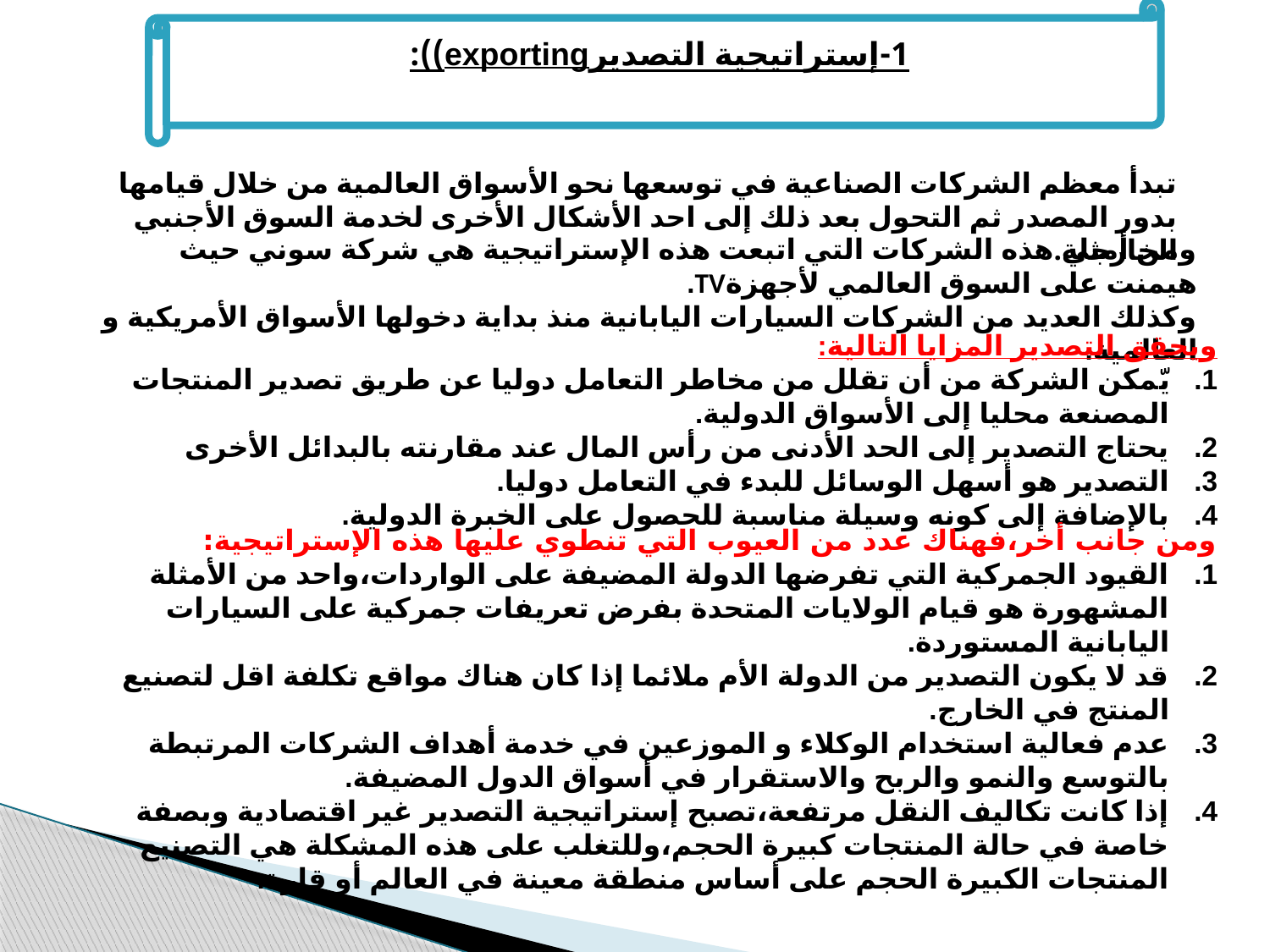

1-إستراتيجية التصديرexporting)):

تبدأ معظم الشركات الصناعية في توسعها نحو الأسواق العالمية من خلال قيامها بدور المصدر ثم التحول بعد ذلك إلى احد الأشكال الأخرى لخدمة السوق الأجنبي الخارجي.
ومن أمثلة هذه الشركات التي اتبعت هذه الإستراتيجية هي شركة سوني حيث هيمنت على السوق العالمي لأجهزةTV.
وكذلك العديد من الشركات السيارات اليابانية منذ بداية دخولها الأسواق الأمريكية و العالمية.
ويحقق التصدير المزايا التالية:
يّمكن الشركة من أن تقلل من مخاطر التعامل دوليا عن طريق تصدير المنتجات المصنعة محليا إلى الأسواق الدولية.
يحتاج التصدير إلى الحد الأدنى من رأس المال عند مقارنته بالبدائل الأخرى
التصدير هو أسهل الوسائل للبدء في التعامل دوليا.
بالإضافة إلى كونه وسيلة مناسبة للحصول على الخبرة الدولية.
ومن جانب أخر،فهناك عدد من العيوب التي تنطوي عليها هذه الإستراتيجية:
القيود الجمركية التي تفرضها الدولة المضيفة على الواردات،واحد من الأمثلة المشهورة هو قيام الولايات المتحدة بفرض تعريفات جمركية على السيارات اليابانية المستوردة.
قد لا يكون التصدير من الدولة الأم ملائما إذا كان هناك مواقع تكلفة اقل لتصنيع المنتج في الخارج.
عدم فعالية استخدام الوكلاء و الموزعين في خدمة أهداف الشركات المرتبطة بالتوسع والنمو والربح والاستقرار في أسواق الدول المضيفة.
إذا كانت تكاليف النقل مرتفعة،تصبح إستراتيجية التصدير غير اقتصادية وبصفة خاصة في حالة المنتجات كبيرة الحجم،وللتغلب على هذه المشكلة هي التصنيع المنتجات الكبيرة الحجم على أساس منطقة معينة في العالم أو قارة.